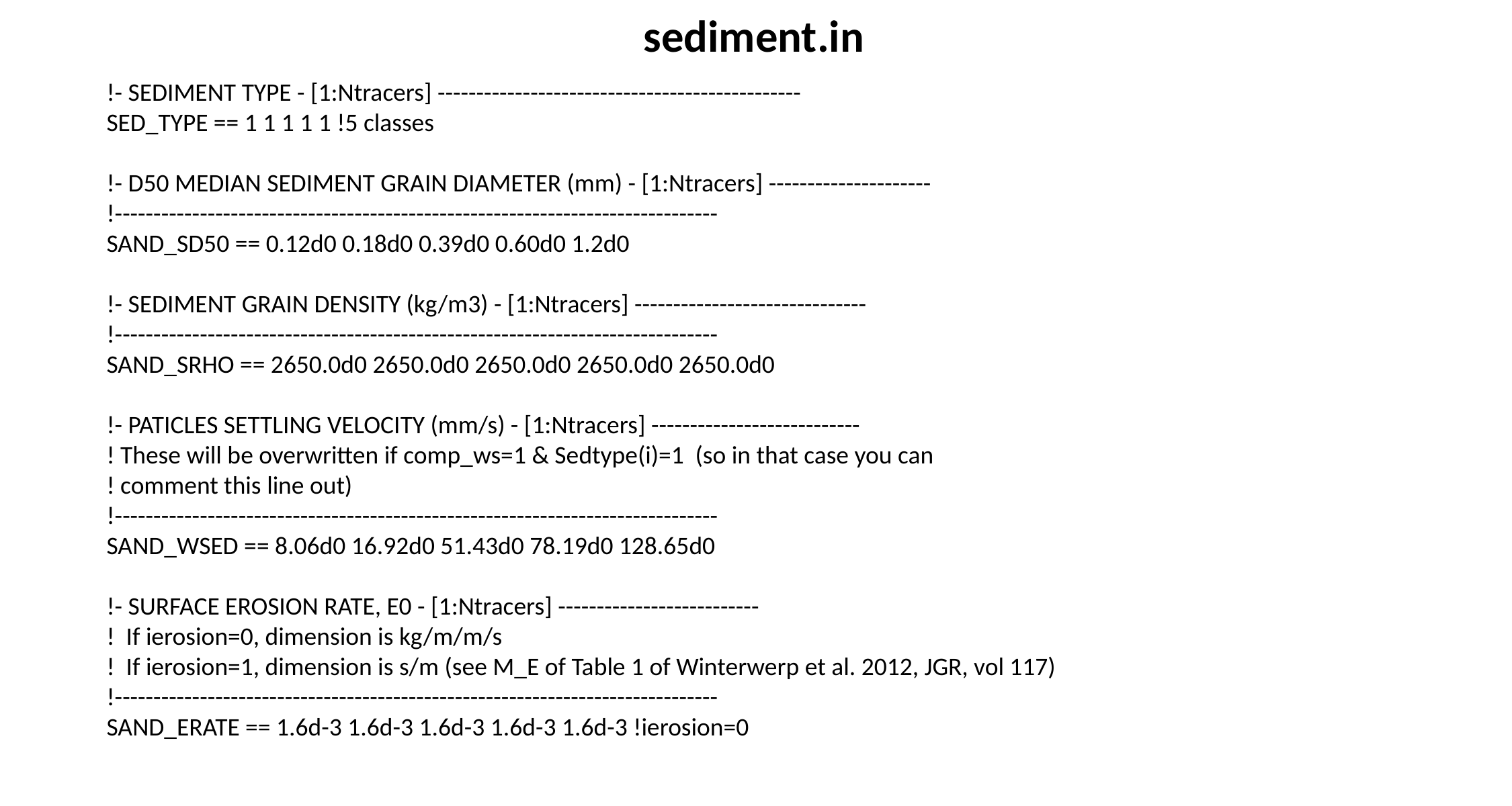

sediment.in
!- SEDIMENT TYPE - [1:Ntracers] -----------------------------------------------
SED_TYPE == 1 1 1 1 1 !5 classes

!- D50 MEDIAN SEDIMENT GRAIN DIAMETER (mm) - [1:Ntracers] ---------------------
!------------------------------------------------------------------------------
SAND_SD50 == 0.12d0 0.18d0 0.39d0 0.60d0 1.2d0

!- SEDIMENT GRAIN DENSITY (kg/m3) - [1:Ntracers] ------------------------------
!------------------------------------------------------------------------------
SAND_SRHO == 2650.0d0 2650.0d0 2650.0d0 2650.0d0 2650.0d0

!- PATICLES SETTLING VELOCITY (mm/s) - [1:Ntracers] ---------------------------
! These will be overwritten if comp_ws=1 & Sedtype(i)=1  (so in that case you can
! comment this line out)
!------------------------------------------------------------------------------
SAND_WSED == 8.06d0 16.92d0 51.43d0 78.19d0 128.65d0

!- SURFACE EROSION RATE, E0 - [1:Ntracers] --------------------------
!  If ierosion=0, dimension is kg/m/m/s
!  If ierosion=1, dimension is s/m (see M_E of Table 1 of Winterwerp et al. 2012, JGR, vol 117)
!------------------------------------------------------------------------------
SAND_ERATE == 1.6d-3 1.6d-3 1.6d-3 1.6d-3 1.6d-3 !ierosion=0